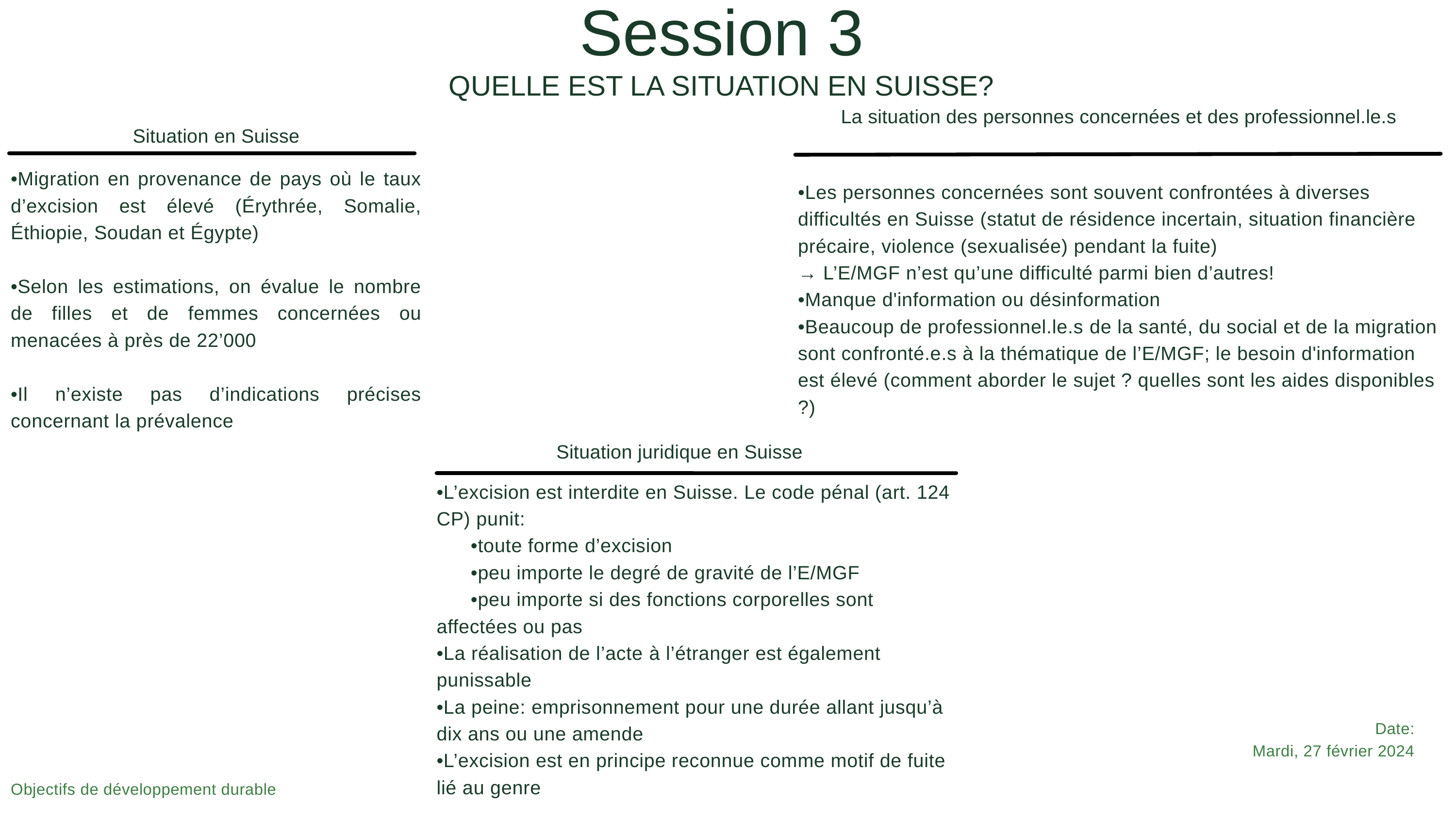

Session 3
QUELLE EST LA SITUATION EN SUISSE?

La situation des personnes concernées et des professionnel.le.s
Situation en Suisse

•Migration en provenance de pays où le taux d’excision est élevé (Érythrée, Somalie, Éthiopie, Soudan et Égypte)

•Selon les estimations, on évalue le nombre de filles et de femmes concernées ou menacées à près de 22’000

•Il n’existe pas d’indications précises concernant la prévalence

•Les personnes concernées sont souvent confrontées à diverses difficultés en Suisse (statut de résidence incertain, situation financière précaire, violence (sexualisée) pendant la fuite)
→ L’E/MGF n’est qu’une difficulté parmi bien d’autres!
•Manque d'information ou désinformation
•Beaucoup de professionnel.le.s de la santé, du social et de la migration sont confronté.e.s à la thématique de l’E/MGF; le besoin d'information est élevé (comment aborder le sujet ? quelles sont les aides disponibles ?)

Situation juridique en Suisse

•L’excision est interdite en Suisse. Le code pénal (art. 124 CP) punit:
      •toute forme d’excision
      •peu importe le degré de gravité de l’E/MGF
      •peu importe si des fonctions corporelles sont affectées ou pas
•La réalisation de l’acte à l’étranger est également punissable
•La peine: emprisonnement pour une durée allant jusqu’à dix ans ou une amende
•L’excision est en principe reconnue comme motif de fuite lié au genre

Date:
Mardi, 27 février 2024
Objectifs de développement durable